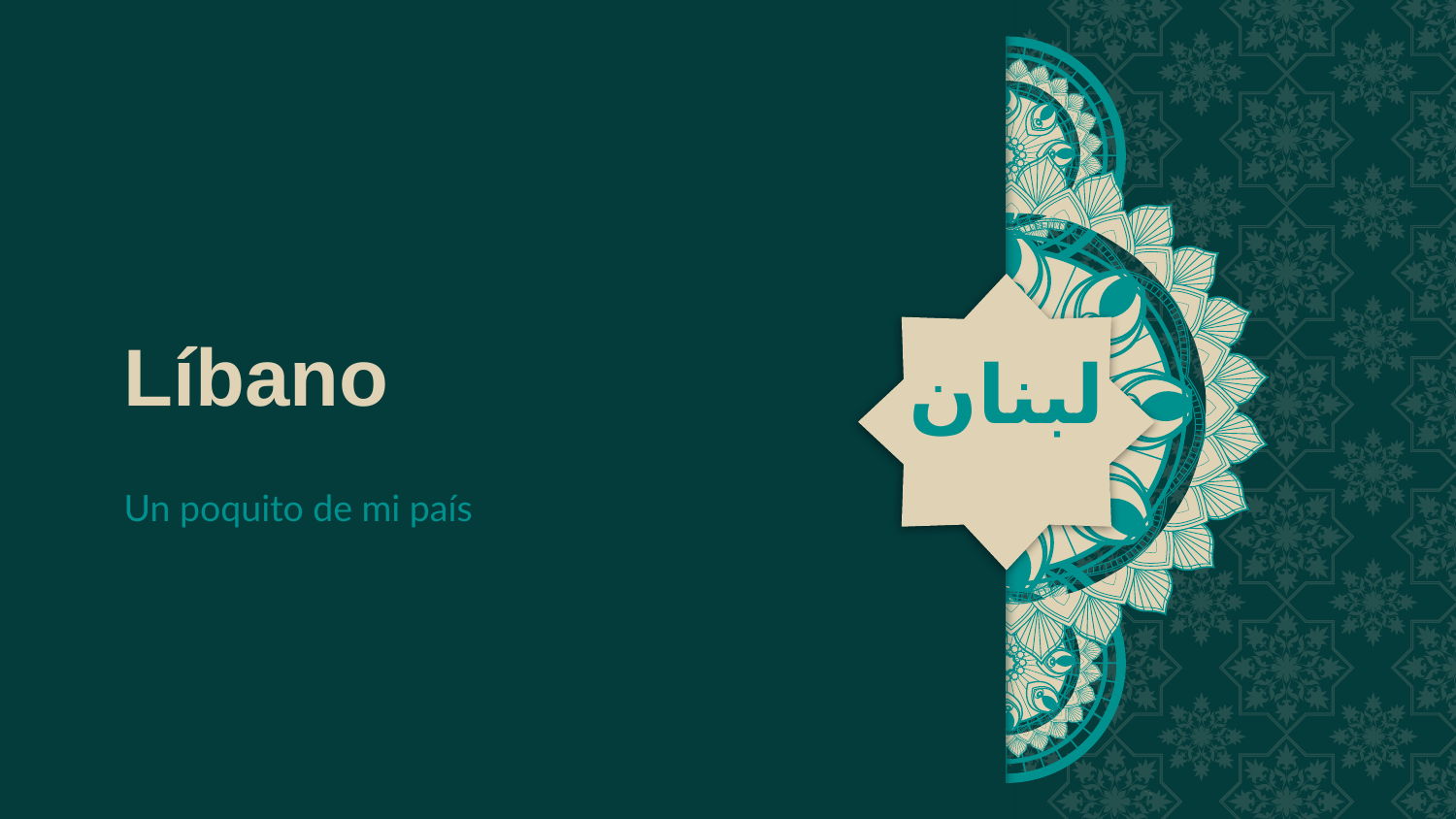

لبنان

# Líbano

Un poquito de mi país